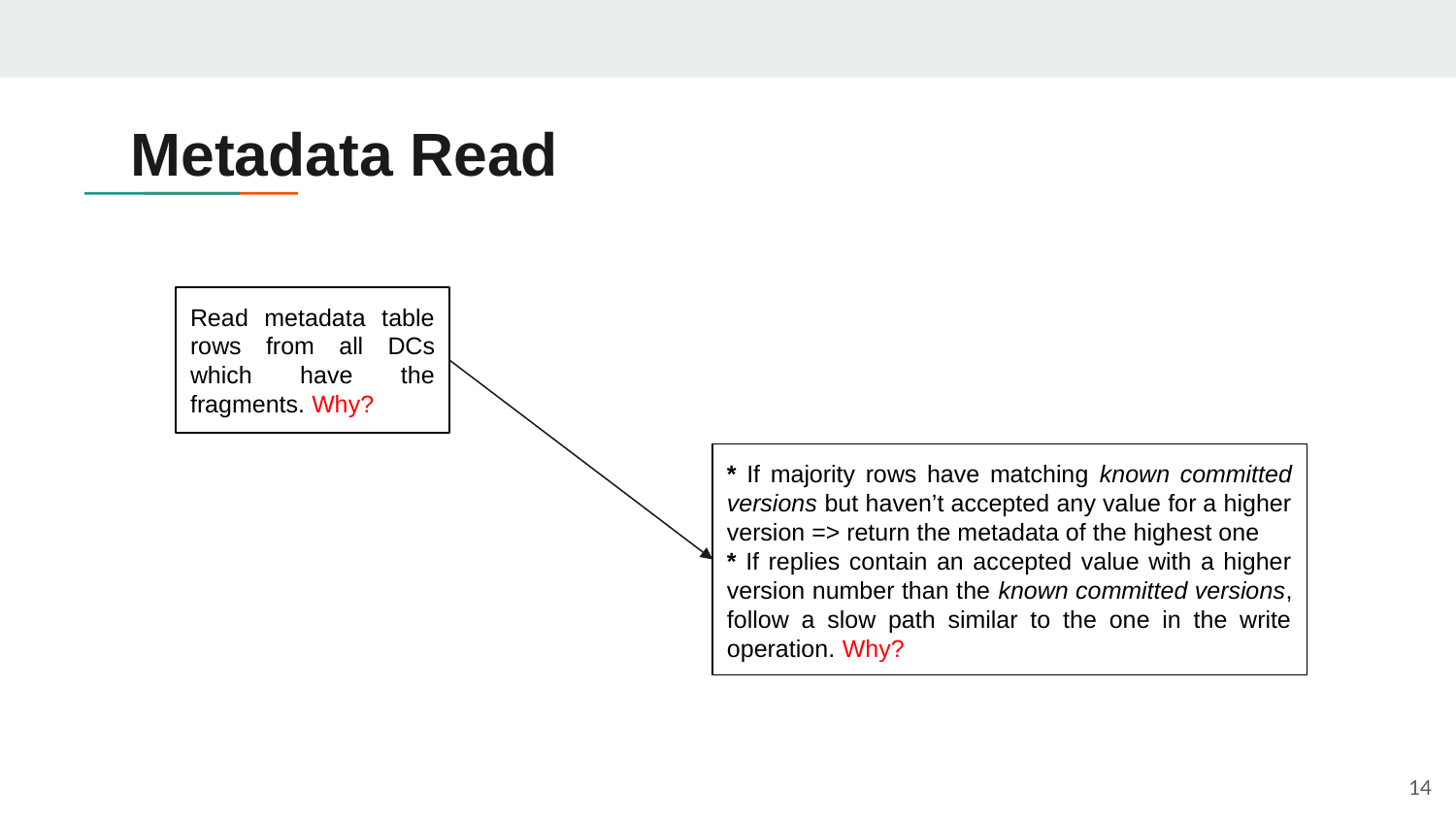

# Metadata Read
Read metadata table rows from all DCs which have the fragments. Why?
* If majority rows have matching known committed versions but haven’t accepted any value for a higher version => return the metadata of the highest one
* If replies contain an accepted value with a higher version number than the known committed versions, follow a slow path similar to the one in the write operation. Why?
14